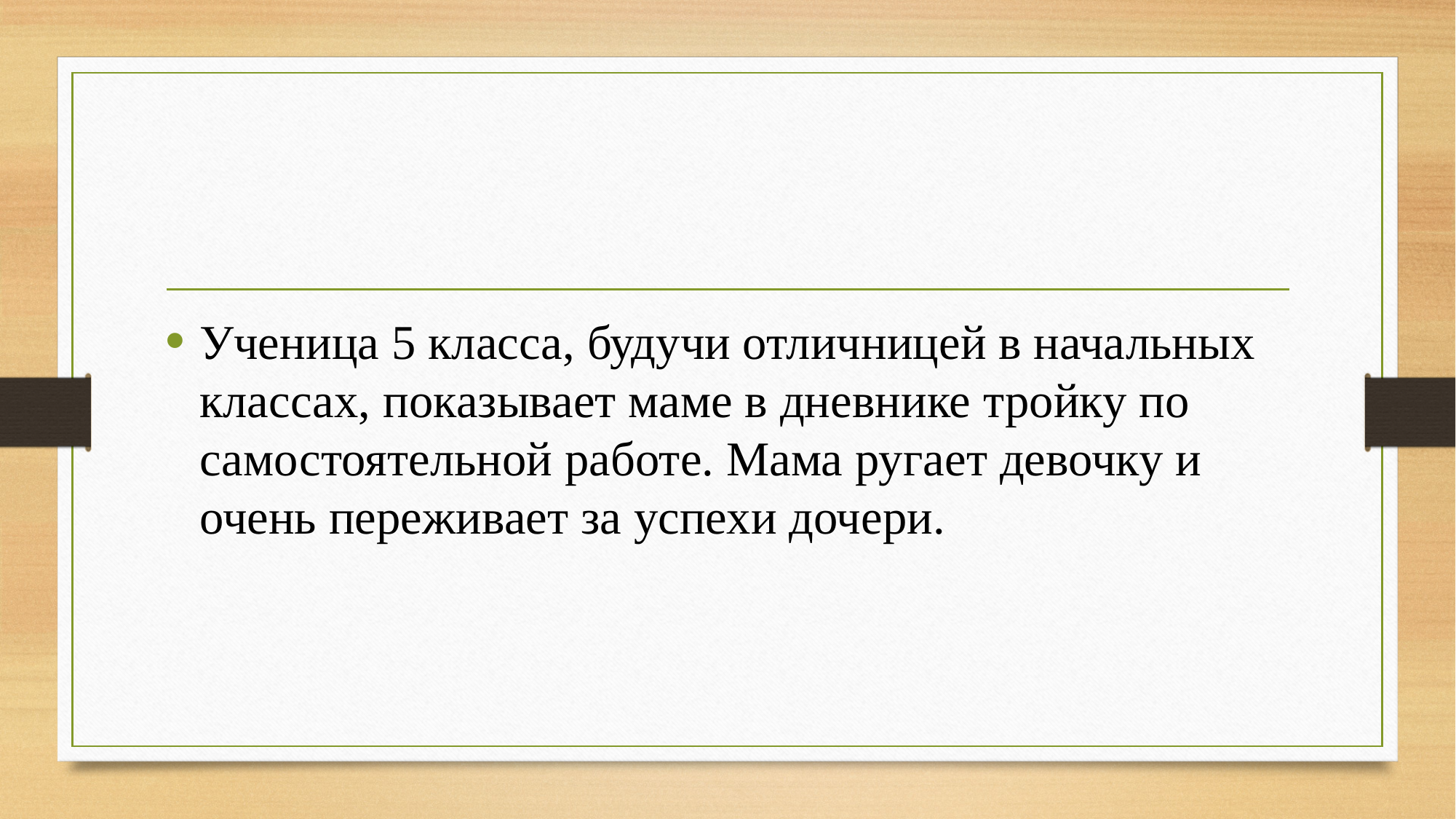

Ученица 5 класса, будучи отличницей в начальных классах, показывает маме в дневнике тройку по самостоятельной работе. Мама ругает девочку и очень переживает за успехи дочери.